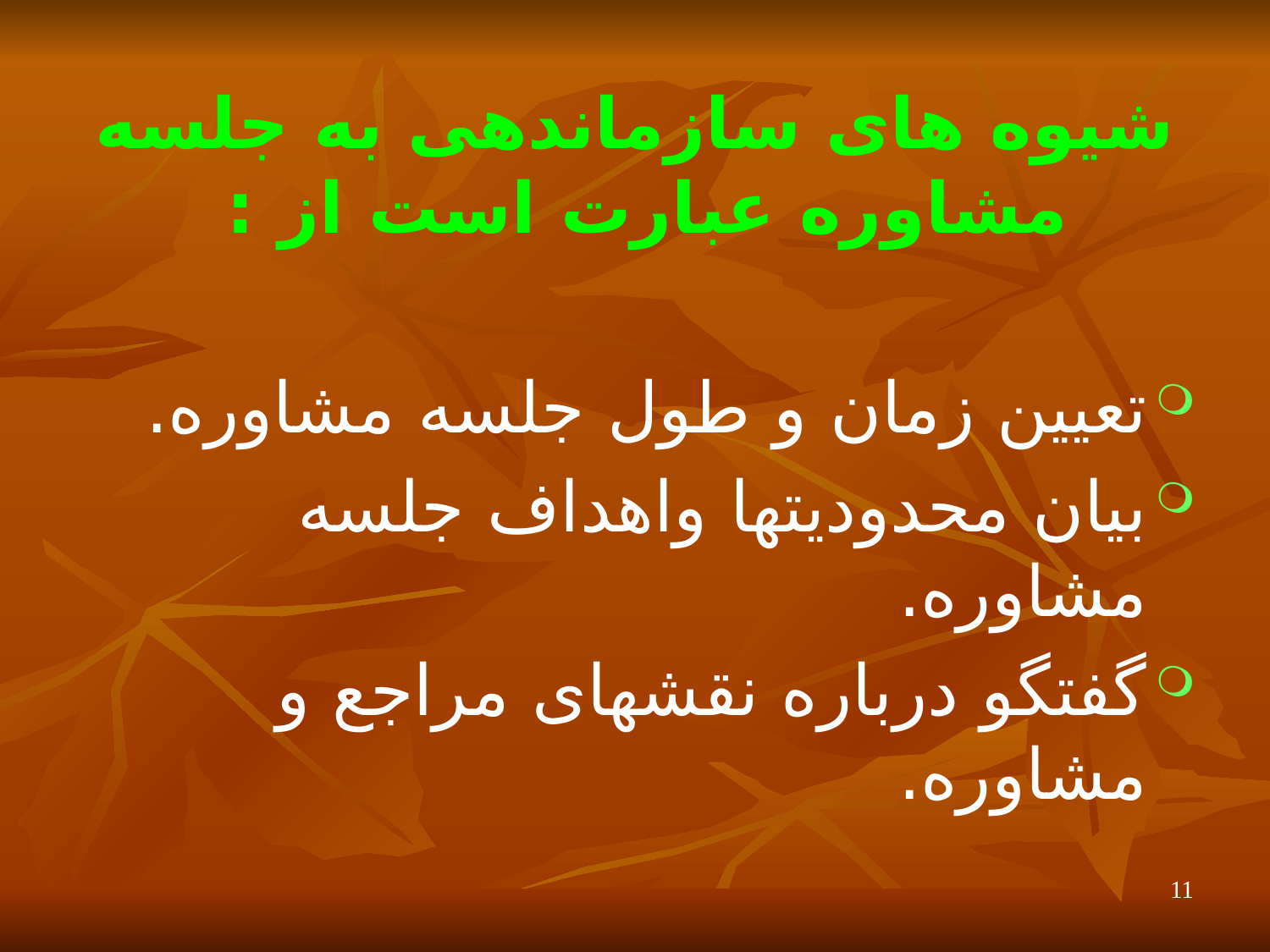

# شیوه های سازماندهی به جلسه مشاوره عبارت است از :
تعیین زمان و طول جلسه مشاوره.
بیان محدودیتها واهداف جلسه مشاوره.
گفتگو درباره نقشهای مراجع و مشاوره.
11